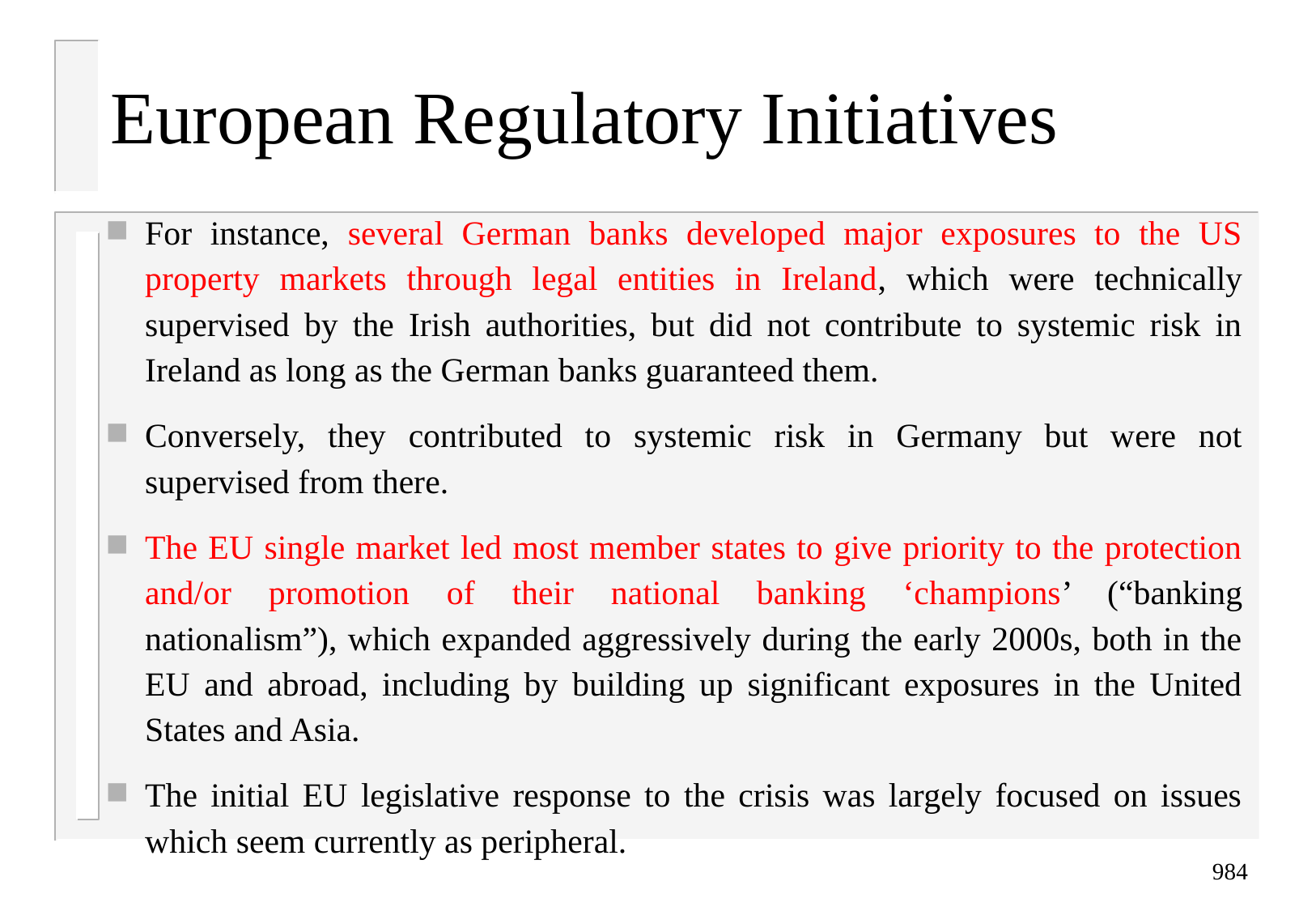

European Regulatory Initiatives
For instance, several German banks developed major exposures to the US property markets through legal entities in Ireland, which were technically supervised by the Irish authorities, but did not contribute to systemic risk in Ireland as long as the German banks guaranteed them.
Conversely, they contributed to systemic risk in Germany but were not supervised from there.
The EU single market led most member states to give priority to the protection and/or promotion of their national banking ‘champions’ (“banking nationalism”), which expanded aggressively during the early 2000s, both in the EU and abroad, including by building up significant exposures in the United States and Asia.
The initial EU legislative response to the crisis was largely focused on issues which seem currently as peripheral.
984